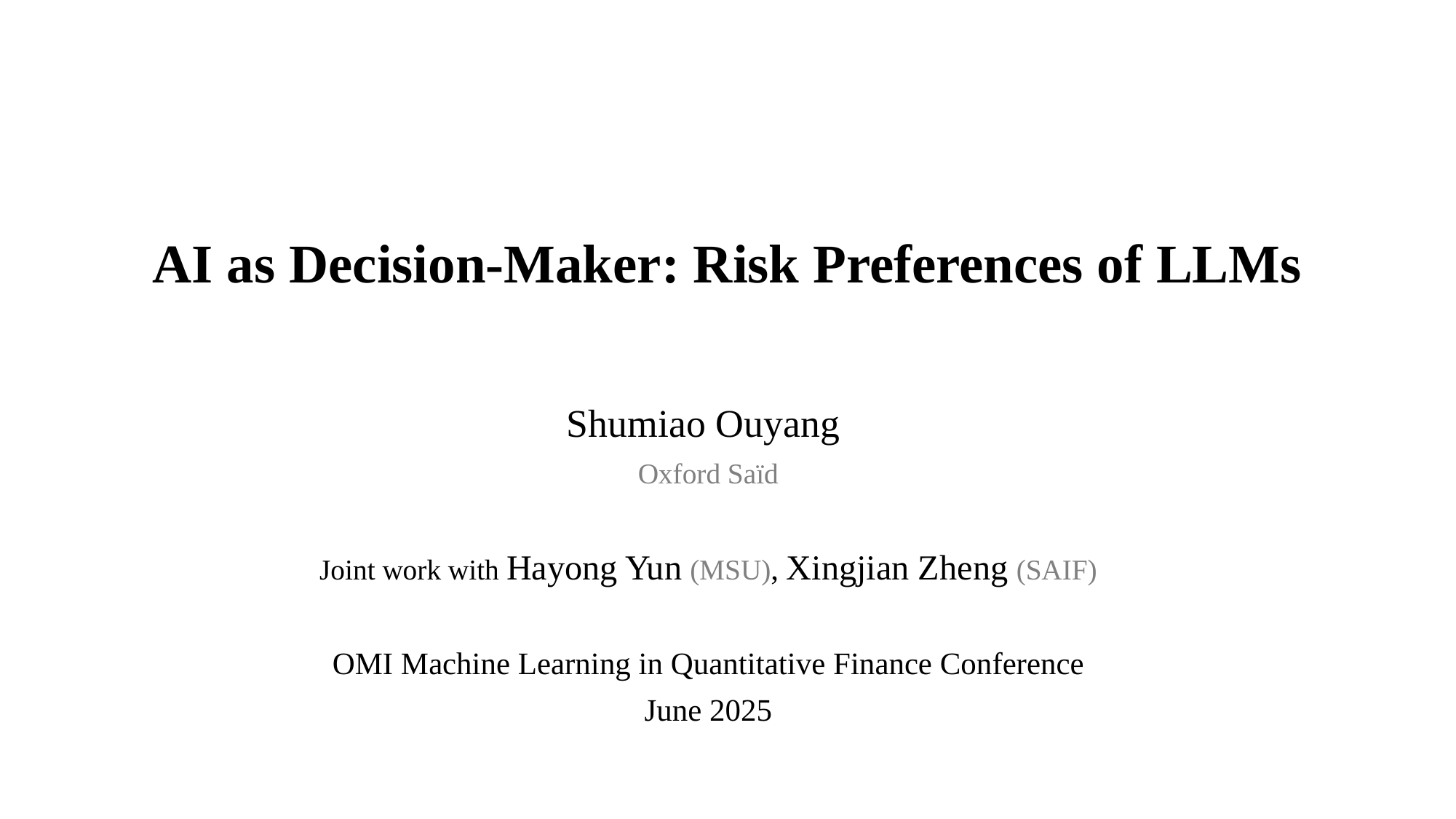

# AI as Decision-Maker: Risk Preferences of LLMs
Shumiao Ouyang
Oxford Saïd

Joint work with Hayong Yun (MSU), Xingjian Zheng (SAIF)

OMI Machine Learning in Quantitative Finance Conference
June 2025